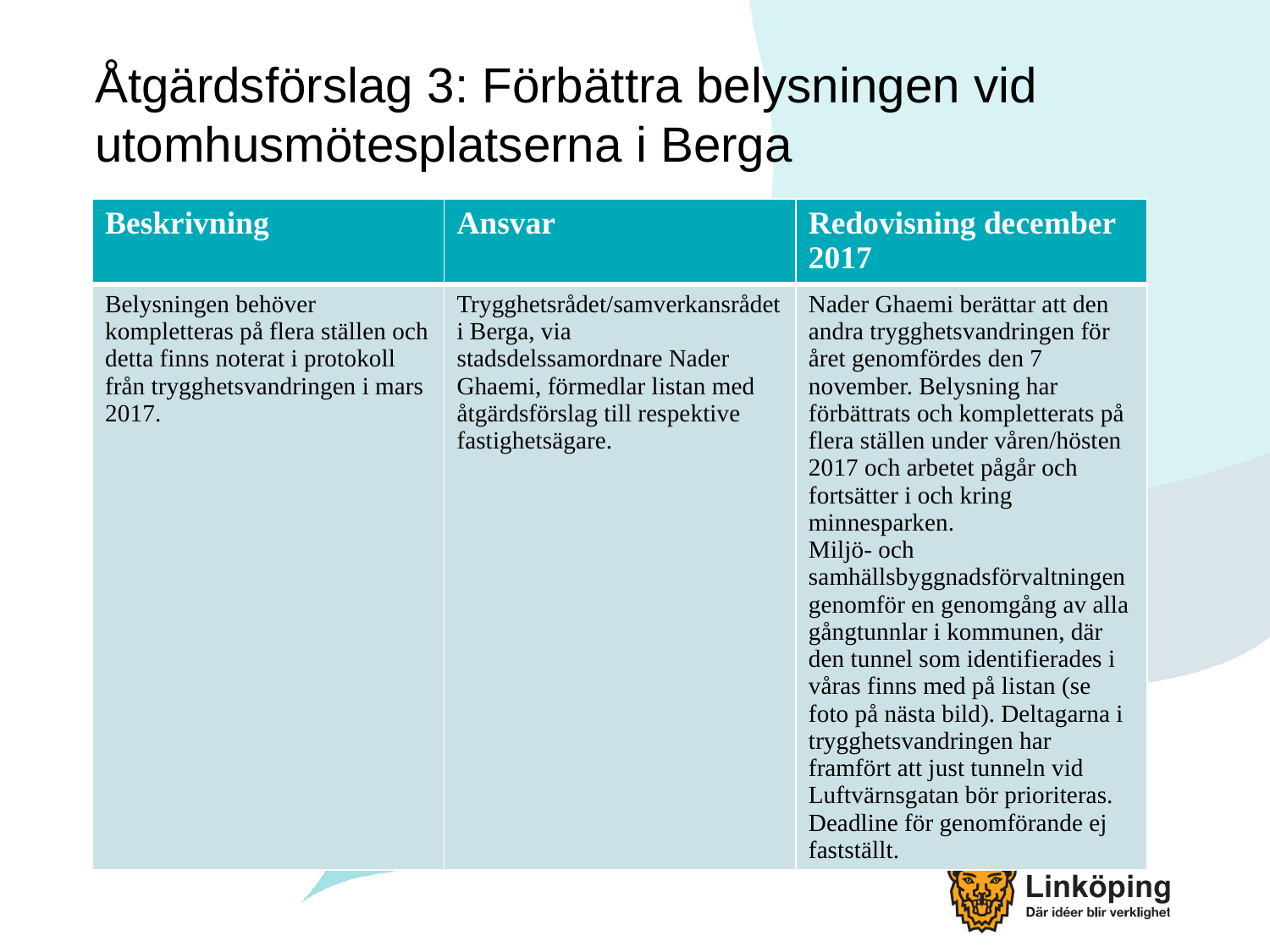

# Åtgärdsförslag 3: Förbättra belysningen vid utomhusmötesplatserna i Berga
| Beskrivning | Ansvar | Redovisning december 2017 |
| --- | --- | --- |
| Belysningen behöver kompletteras på flera ställen och detta finns noterat i protokoll från trygghetsvandringen i mars 2017. | Trygghetsrådet/samverkansrådet i Berga, via stadsdelssamordnare Nader Ghaemi, förmedlar listan med åtgärdsförslag till respektive fastighetsägare. | Nader Ghaemi berättar att den andra trygghetsvandringen för året genomfördes den 7 november. Belysning har förbättrats och kompletterats på flera ställen under våren/hösten 2017 och arbetet pågår och fortsätter i och kring minnesparken. Miljö- och samhällsbyggnadsförvaltningen genomför en genomgång av alla gångtunnlar i kommunen, där den tunnel som identifierades i våras finns med på listan (se foto på nästa bild). Deltagarna i trygghetsvandringen har framfört att just tunneln vid Luftvärnsgatan bör prioriteras. Deadline för genomförande ej fastställt. |